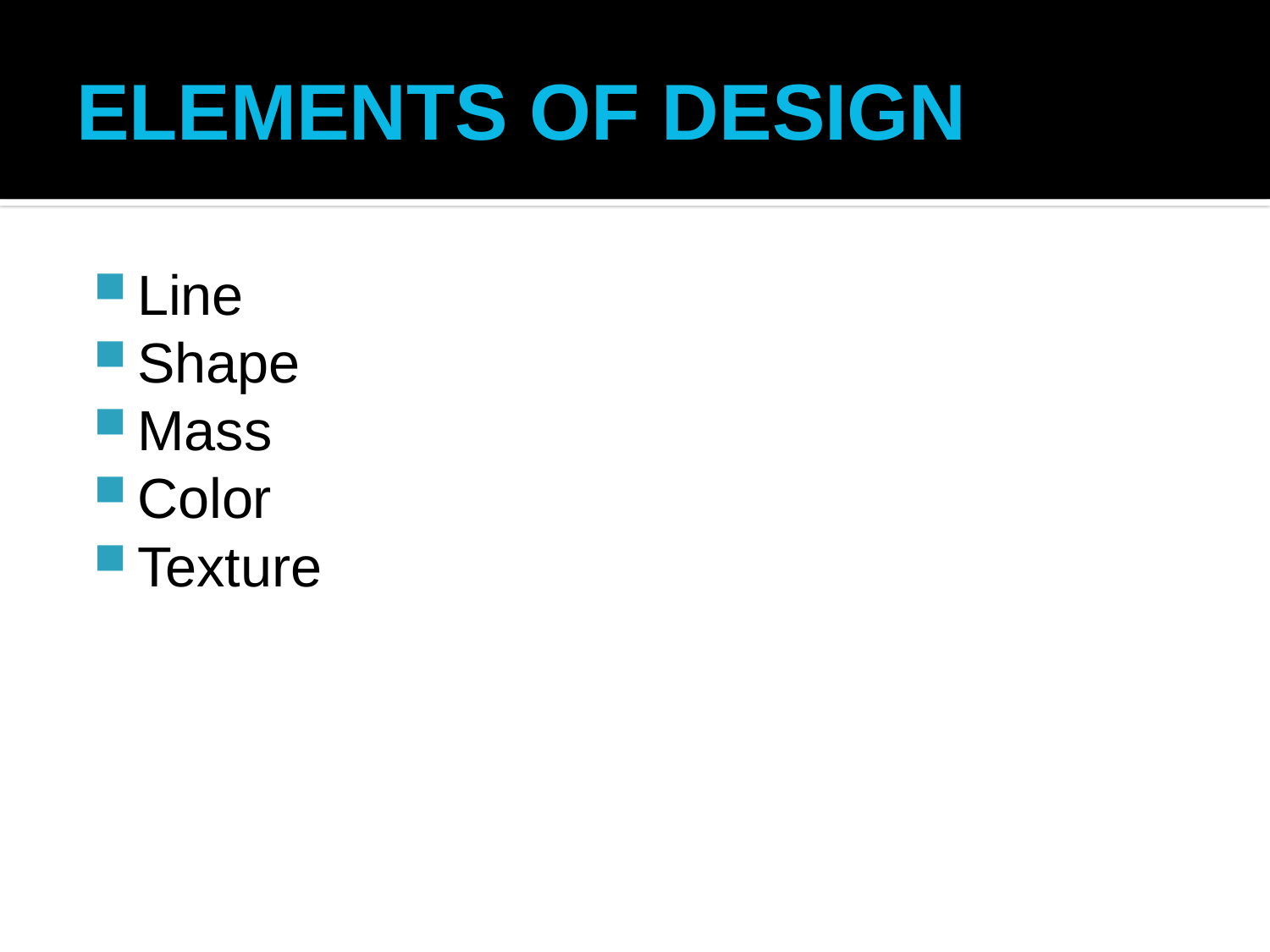

# ELEMENTS OF DESIGN
Line
Shape
Mass
Color
Texture